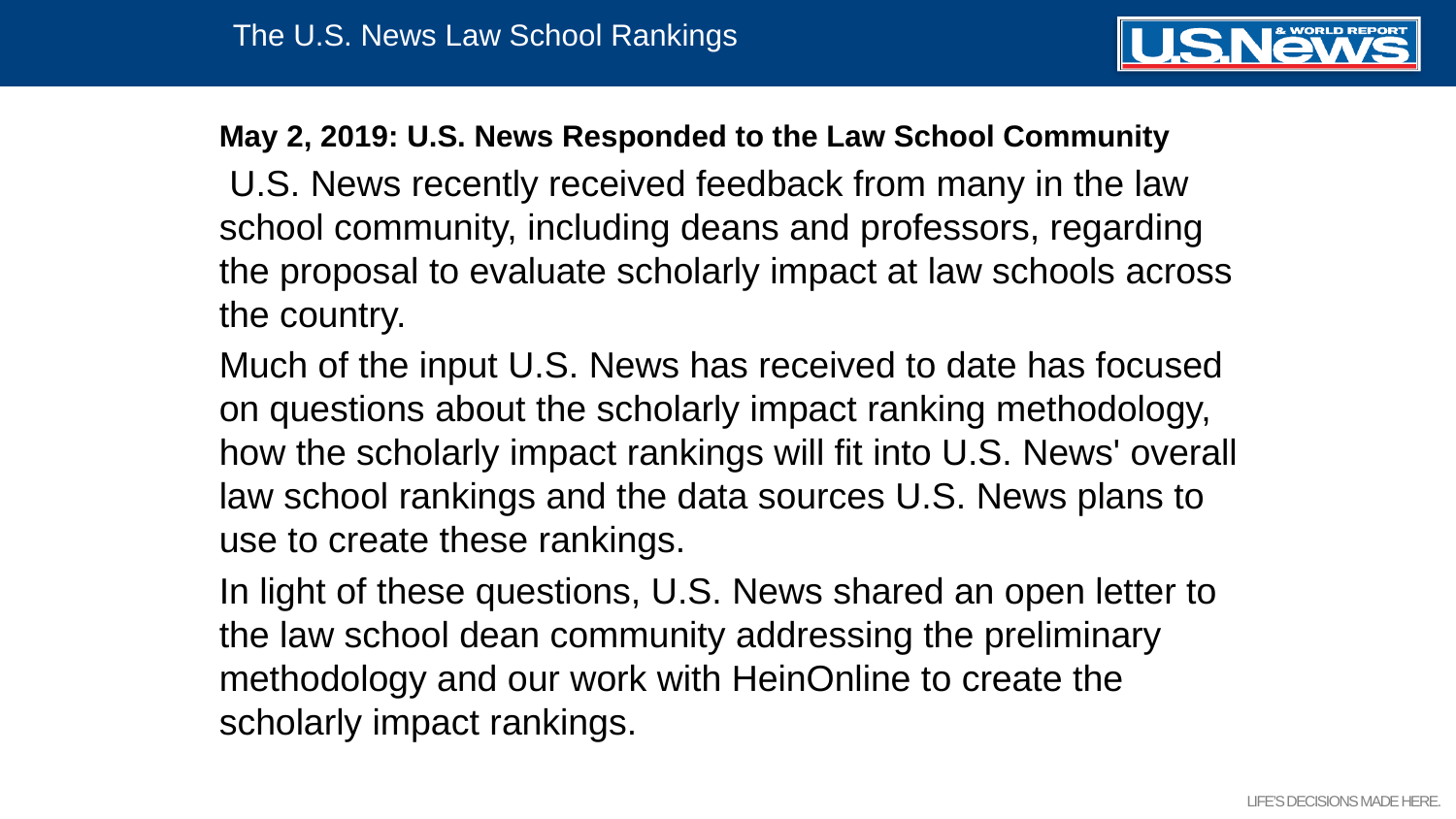

The U.S. News Law School Rankings
May 2, 2019: U.S. News Responded to the Law School Community
 U.S. News recently received feedback from many in the law school community, including deans and professors, regarding the proposal to evaluate scholarly impact at law schools across the country.
Much of the input U.S. News has received to date has focused on questions about the scholarly impact ranking methodology, how the scholarly impact rankings will fit into U.S. News' overall law school rankings and the data sources U.S. News plans to use to create these rankings.
In light of these questions, U.S. News shared an open letter to the law school dean community addressing the preliminary methodology and our work with HeinOnline to create the scholarly impact rankings.